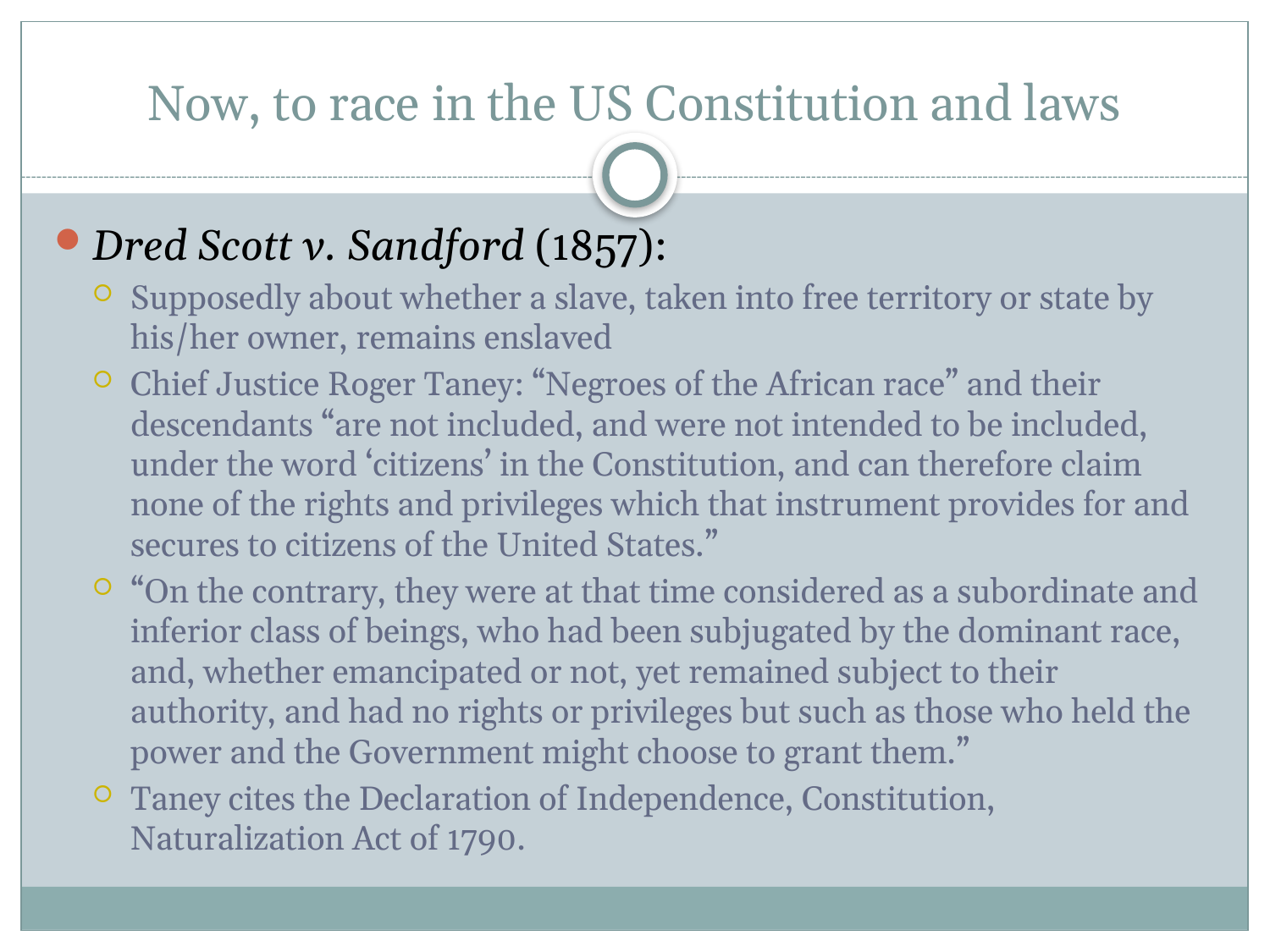

# Now, to race in the US Constitution and laws
Dred Scott v. Sandford (1857):
Supposedly about whether a slave, taken into free territory or state by his/her owner, remains enslaved
Chief Justice Roger Taney: “Negroes of the African race” and their descendants “are not included, and were not intended to be included, under the word ‘citizens’ in the Constitution, and can therefore claim none of the rights and privileges which that instrument provides for and secures to citizens of the United States.”
“On the contrary, they were at that time considered as a subordinate and inferior class of beings, who had been subjugated by the dominant race, and, whether emancipated or not, yet remained subject to their authority, and had no rights or privileges but such as those who held the power and the Government might choose to grant them.”
Taney cites the Declaration of Independence, Constitution, Naturalization Act of 1790.